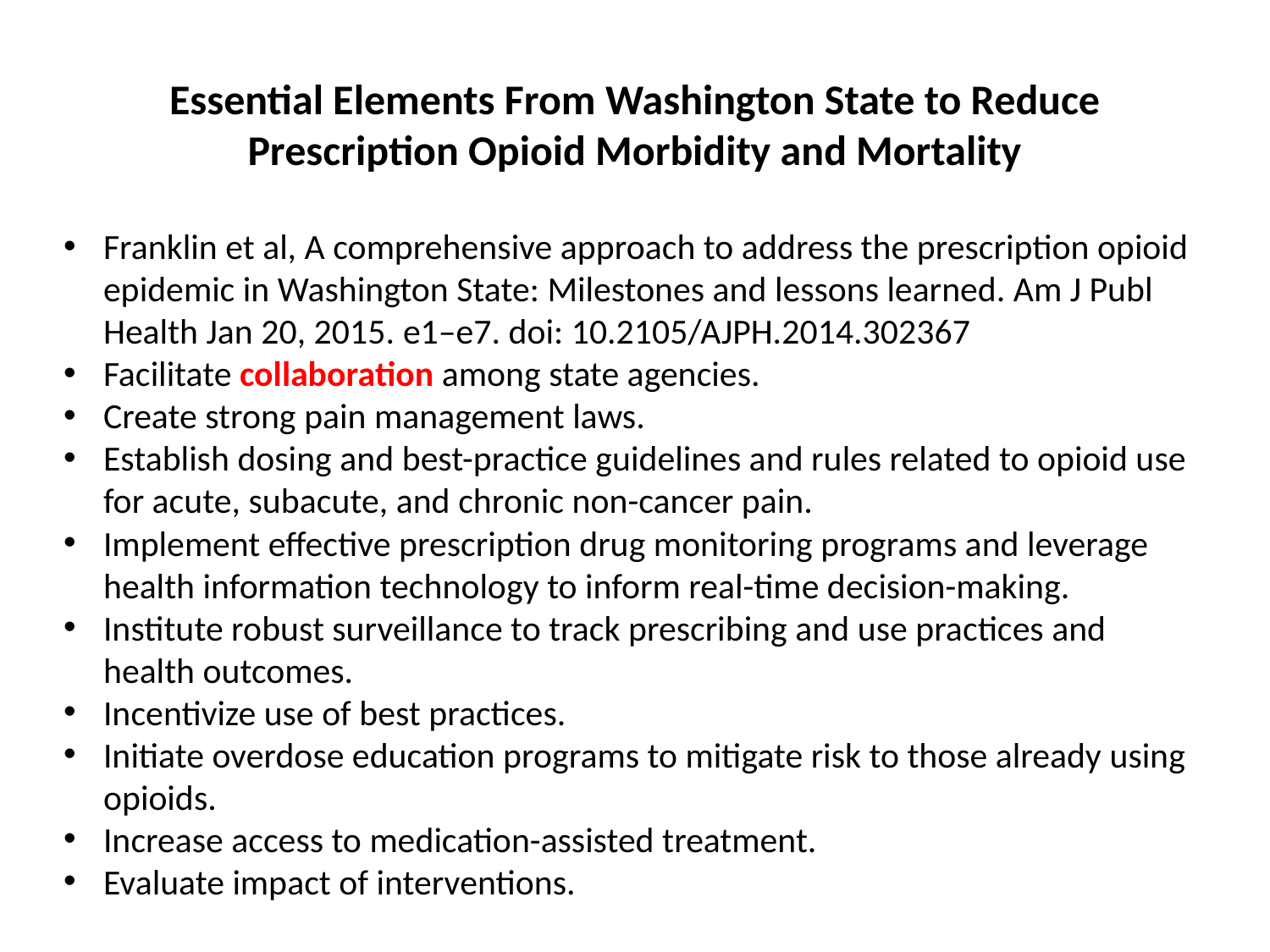

Essential Elements From Washington State to Reduce Prescription Opioid Morbidity and Mortality
Franklin et al, A comprehensive approach to address the prescription opioid epidemic in Washington State: Milestones and lessons learned. Am J Publ Health Jan 20, 2015. e1–e7. doi: 10.2105/AJPH.2014.302367
Facilitate collaboration among state agencies.
Create strong pain management laws.
Establish dosing and best-practice guidelines and rules related to opioid use for acute, subacute, and chronic non-cancer pain.
Implement effective prescription drug monitoring programs and leverage health information technology to inform real-time decision-making.
Institute robust surveillance to track prescribing and use practices and health outcomes.
Incentivize use of best practices.
Initiate overdose education programs to mitigate risk to those already using opioids.
Increase access to medication-assisted treatment.
Evaluate impact of interventions.